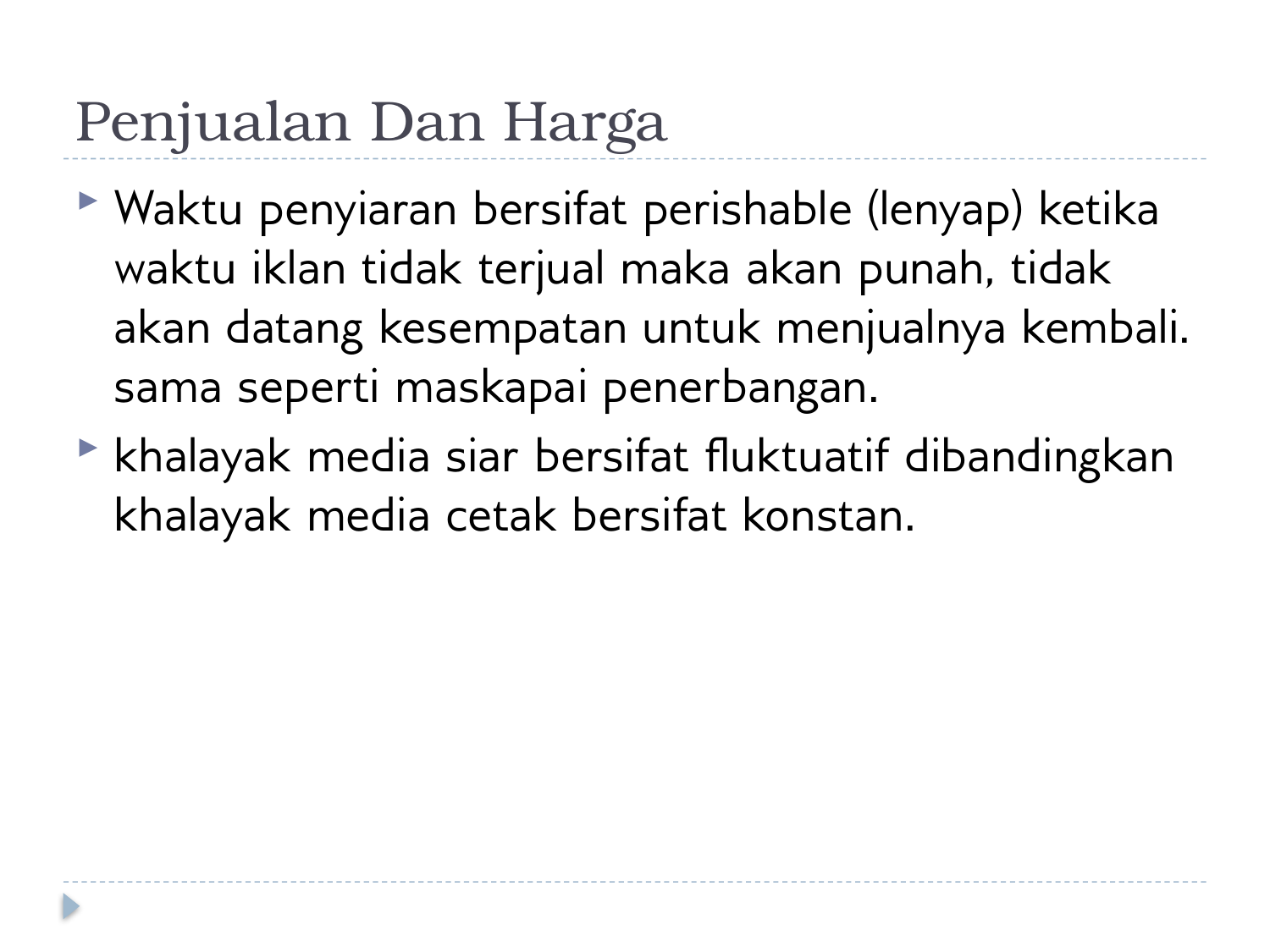

# Penjualan Dan Harga
Waktu penyiaran bersifat perishable (lenyap) ketika waktu iklan tidak terjual maka akan punah, tidak akan datang kesempatan untuk menjualnya kembali. sama seperti maskapai penerbangan.
khalayak media siar bersifat fluktuatif dibandingkan khalayak media cetak bersifat konstan.